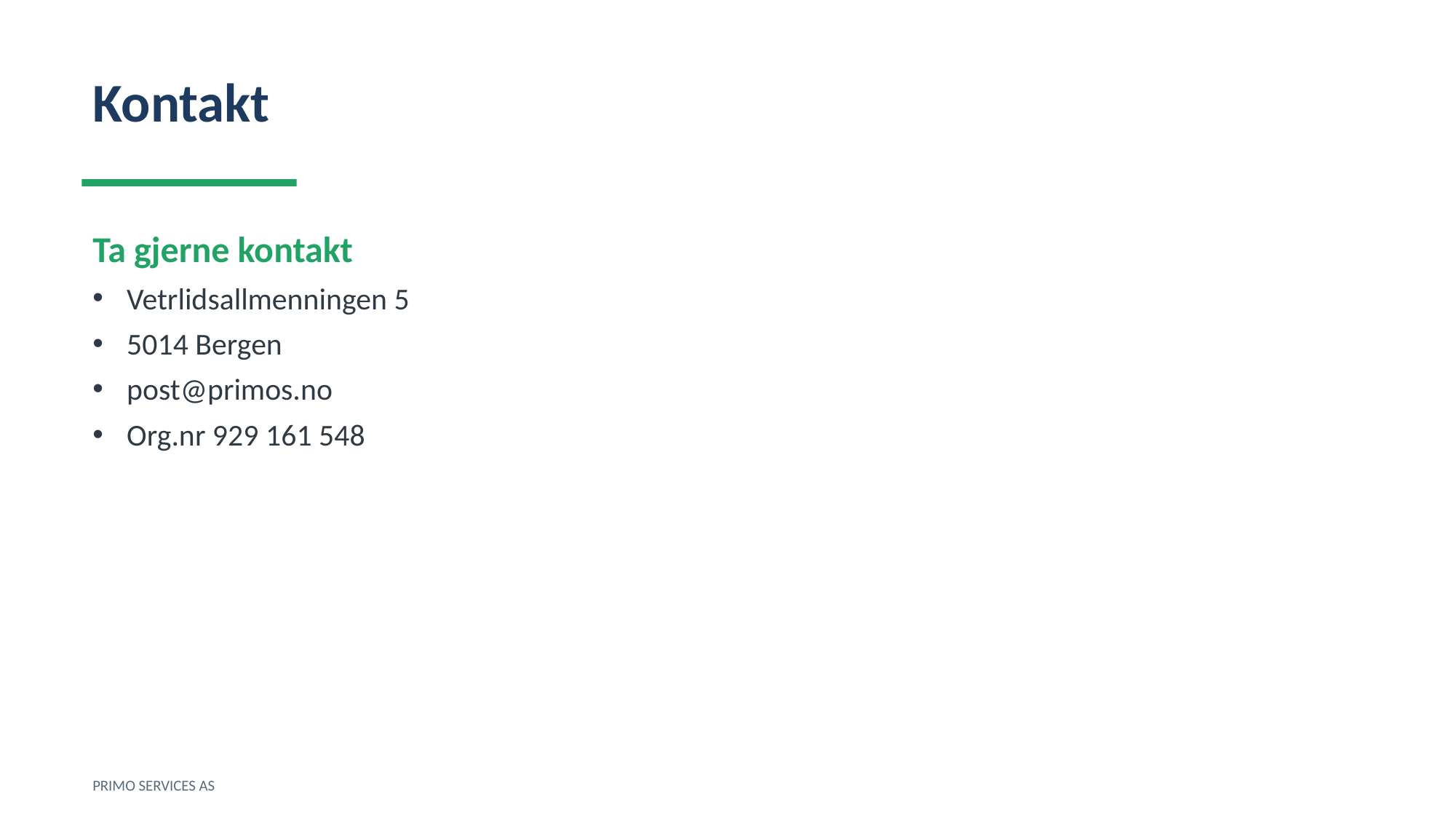

Kontakt

Ta gjerne kontakt
Vetrlidsallmenningen 5
5014 Bergen
post@primos.no
Org.nr 929 161 548
PRIMO SERVICES AS